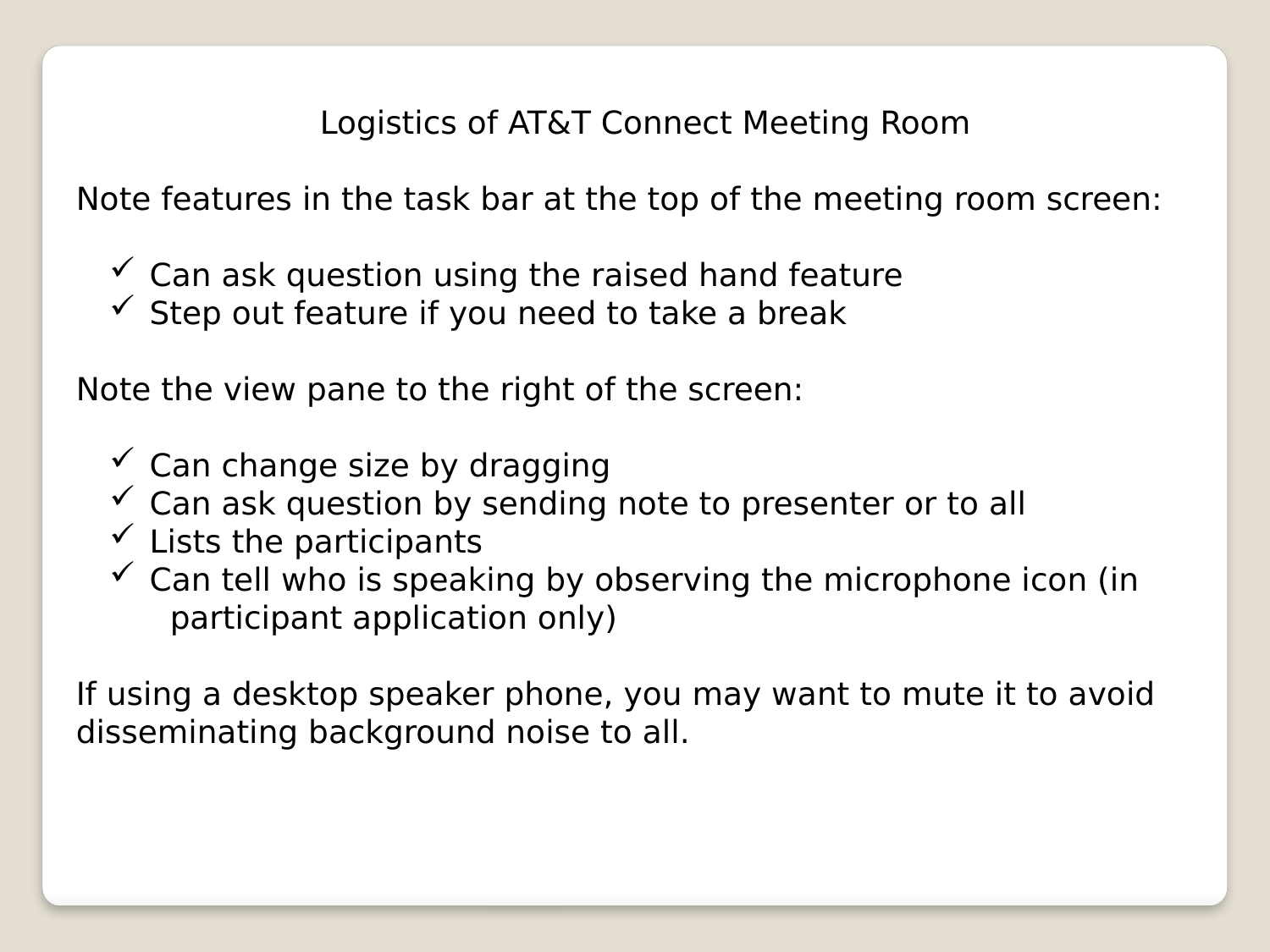

Logistics of AT&T Connect Meeting Room

Note features in the task bar at the top of the meeting room screen:

 Can ask question using the raised hand feature
 Step out feature if you need to take a break

Note the view pane to the right of the screen:

 Can change size by dragging
 Can ask question by sending note to presenter or to all
 Lists the participants
 Can tell who is speaking by observing the microphone icon (in
   participant application only)

If using a desktop speaker phone, you may want to mute it to avoid disseminating background noise to all.